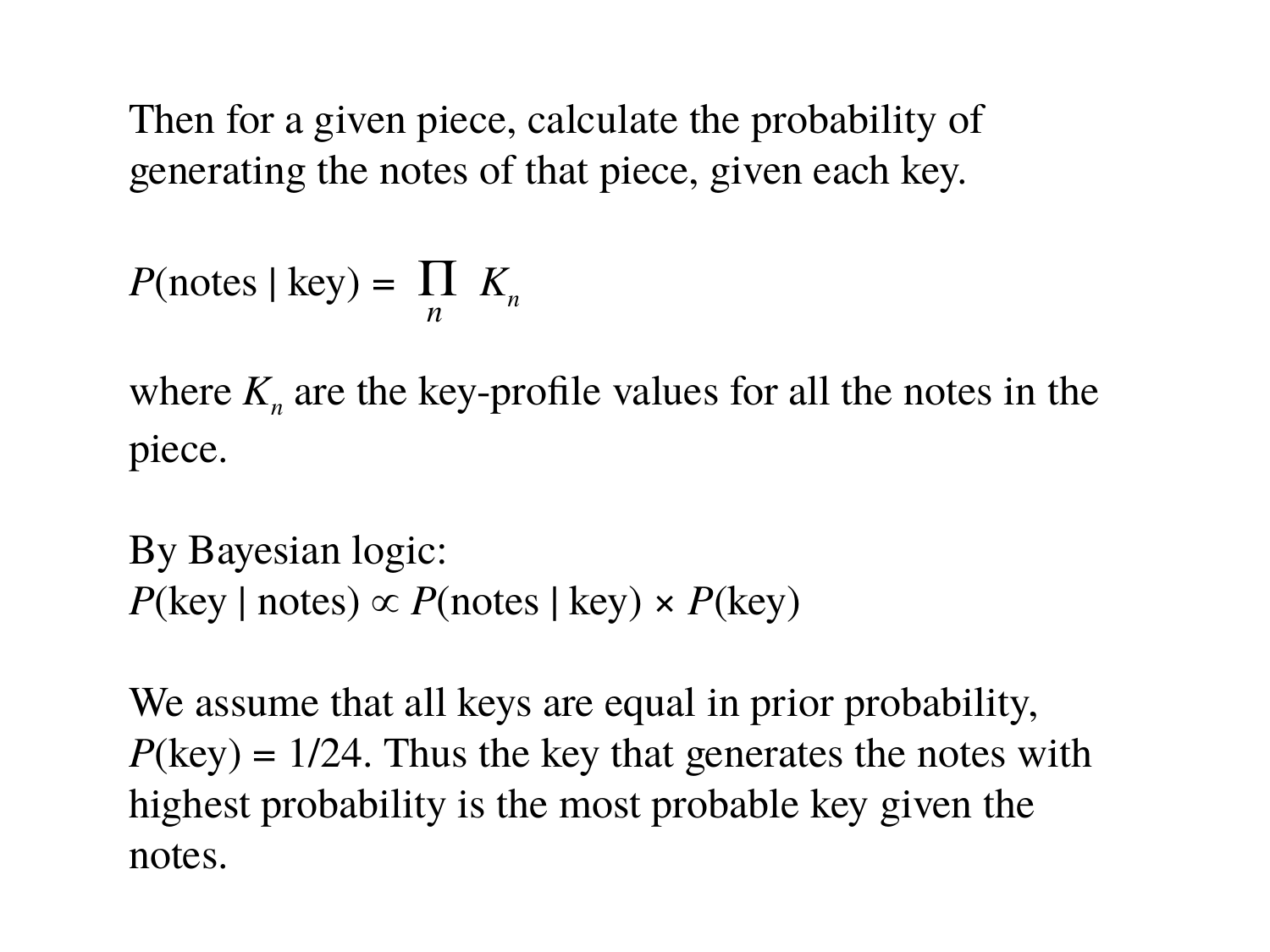

Then for a given piece, calculate the probability of generating the notes of that piece, given each key.

P(notes | key) =  Π Kn

where Kn are the key-profile values for all the notes in the piece.

By Bayesian logic:
P(key | notes) ∝ P(notes | key) × P(key)

We assume that all keys are equal in prior probability, P(key) = 1/24. Thus the key that generates the notes with highest probability is the most probable key given the notes.
n